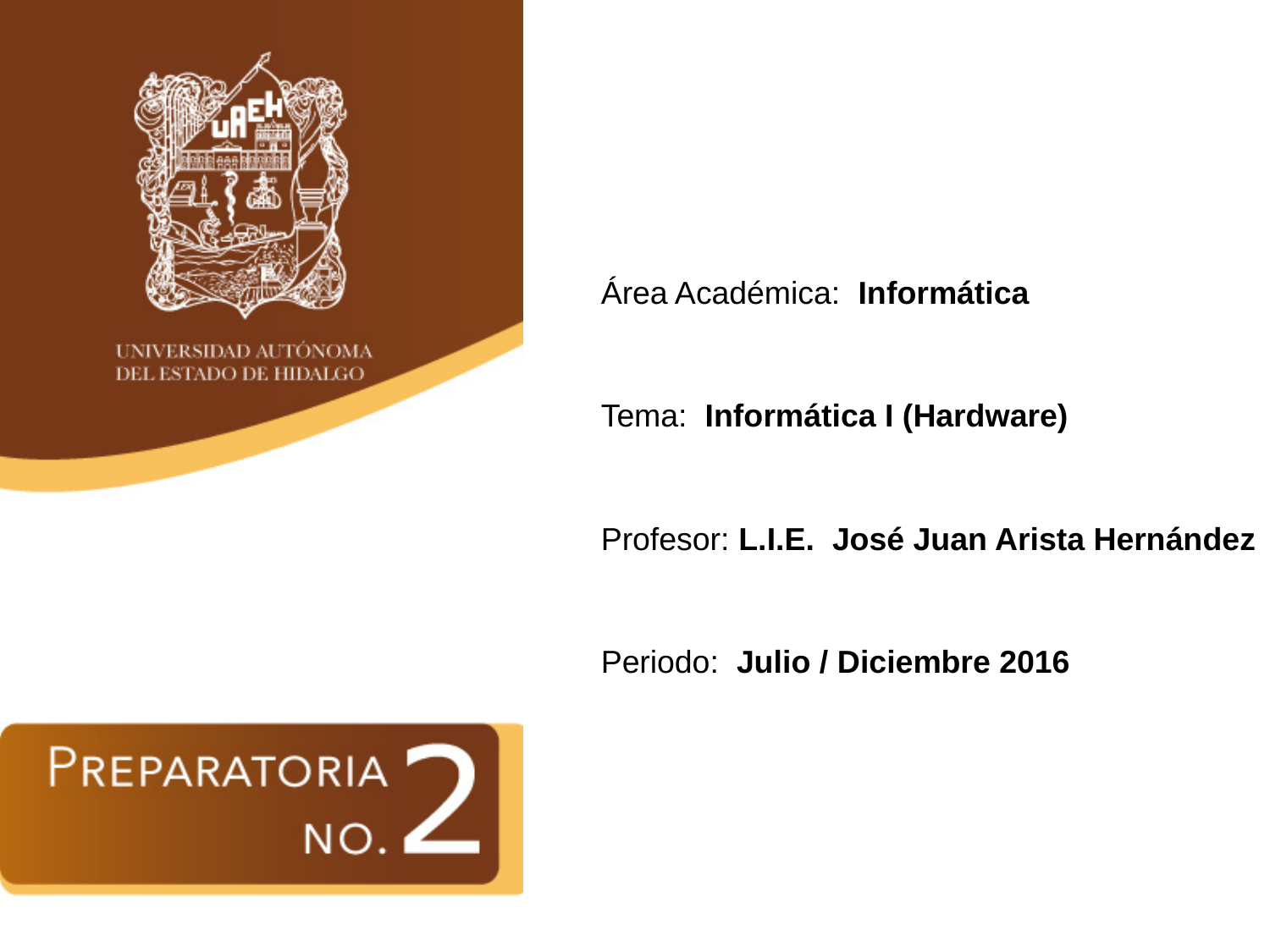

Área Académica:  Informática
Tema:  Informática I (Hardware)

Profesor: L.I.E.  José Juan Arista Hernández
Periodo:  Julio / Diciembre 2016